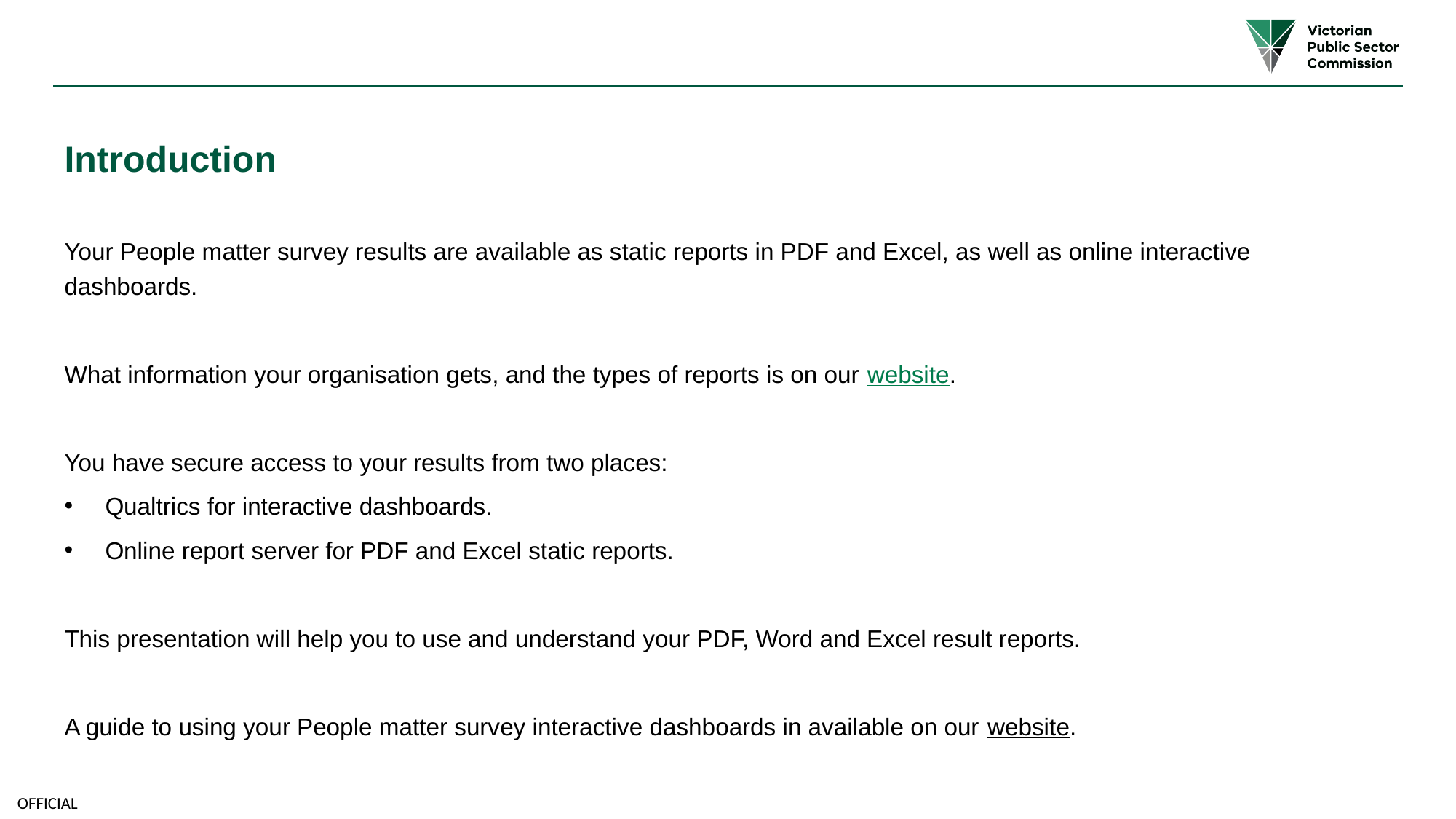

# Introduction
Your People matter survey results are available as static reports in PDF and Excel, as well as online interactive dashboards.

What information your organisation gets, and the types of reports is on our website.

You have secure access to your results from two places:
Qualtrics for interactive dashboards.
Online report server for PDF and Excel static reports.

This presentation will help you to use and understand your PDF, Word and Excel result reports.

A guide to using your People matter survey interactive dashboards in available on our website.